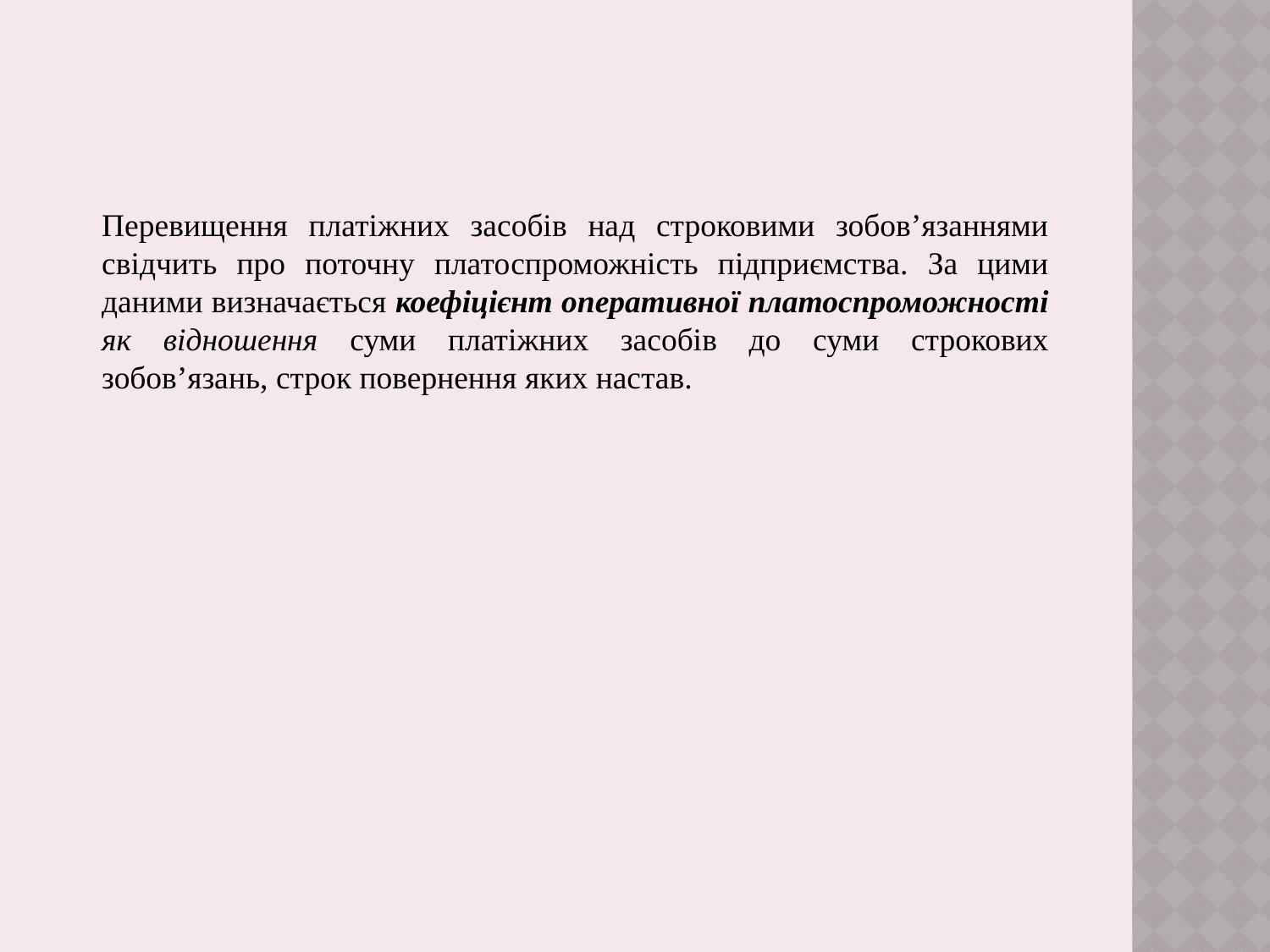

Перевищення платіжних засобів над строковими зобов’язаннями свідчить про поточну платоспроможність підприємства. За цими даними визначається коефіцієнт оперативної платоспроможності як відношення суми платіжних засобів до суми строкових зобов’язань, строк повернення яких настав.